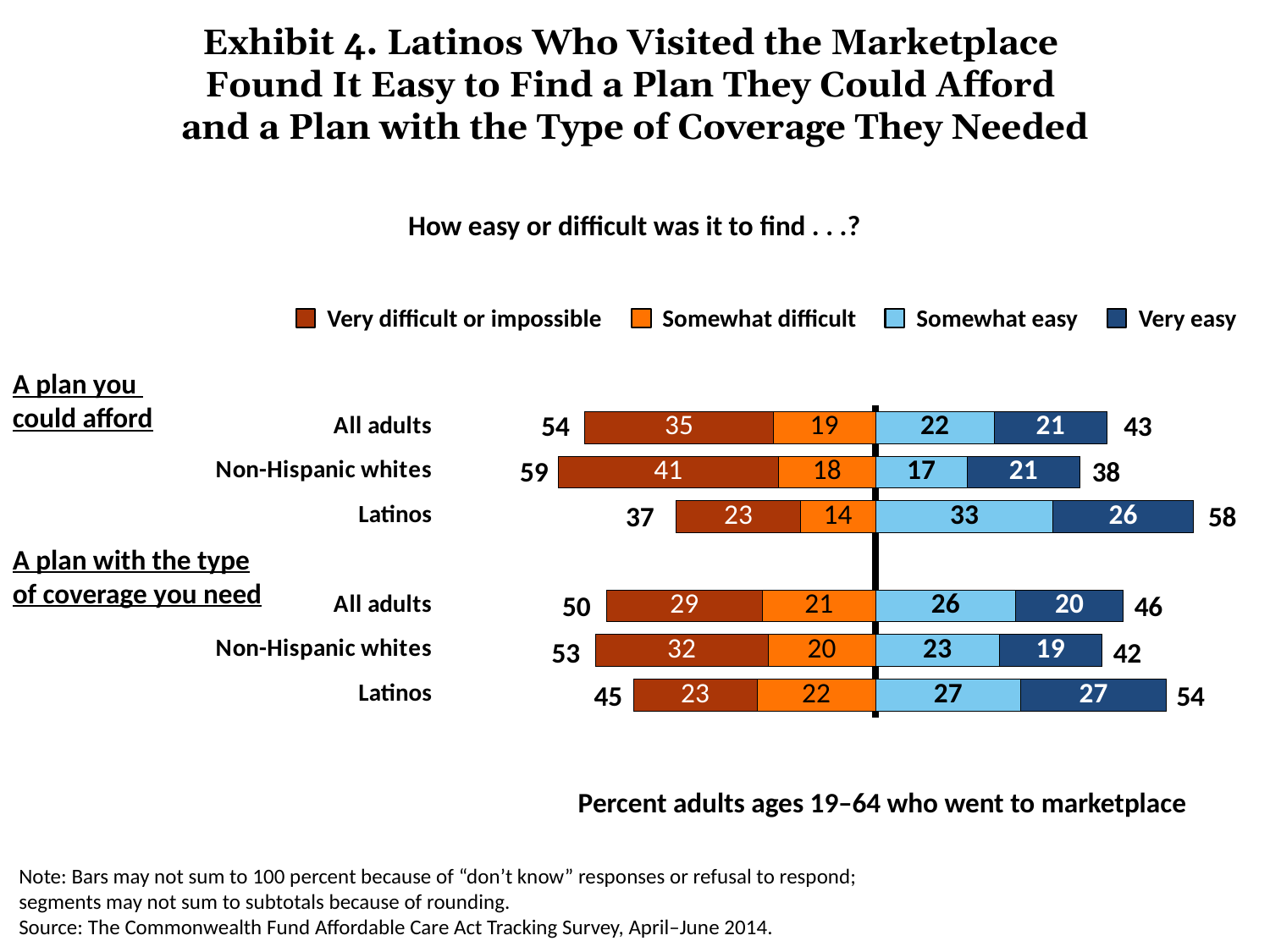

# Exhibit 4. Latinos Who Visited the Marketplace Found It Easy to Find a Plan They Could Afford and a Plan with the Type of Coverage They Needed
How easy or difficult was it to find . . .?

### Chart

| Category | Somewhat difficult | Very difficult or impossible | Somewhat easy | Very easy |
|---|---|---|---|---|
| Latinos | -22.0 | -23.0 | 27.0 | 27.0 |
| Non-Hispanic whites | -20.0 | -32.0 | 23.0 | 19.0 |
| All adults | -21.0 | -29.0 | 26.0 | 20.0 |
|  | None | None | None | None |
| Latinos | -14.0 | -23.0 | 33.0 | 26.0 |
| Non-Hispanic whites | -18.0 | -41.0 | 17.0 | 21.0 |
| All adults | -19.0 | -35.0 | 22.0 | 21.0 |
Very difficult or impossible
Somewhat easy
Very easy
Somewhat difficult

A plan you
could afford
54
43
59
38
37
58
A plan with the type of coverage you need
50
46
53
42
45
54
Percent adults ages 19–64 who went to marketplace
Note: Bars may not sum to 100 percent because of “don’t know” responses or refusal to respond; segments may not sum to subtotals because of rounding.
Source: The Commonwealth Fund Affordable Care Act Tracking Survey, April–June 2014.